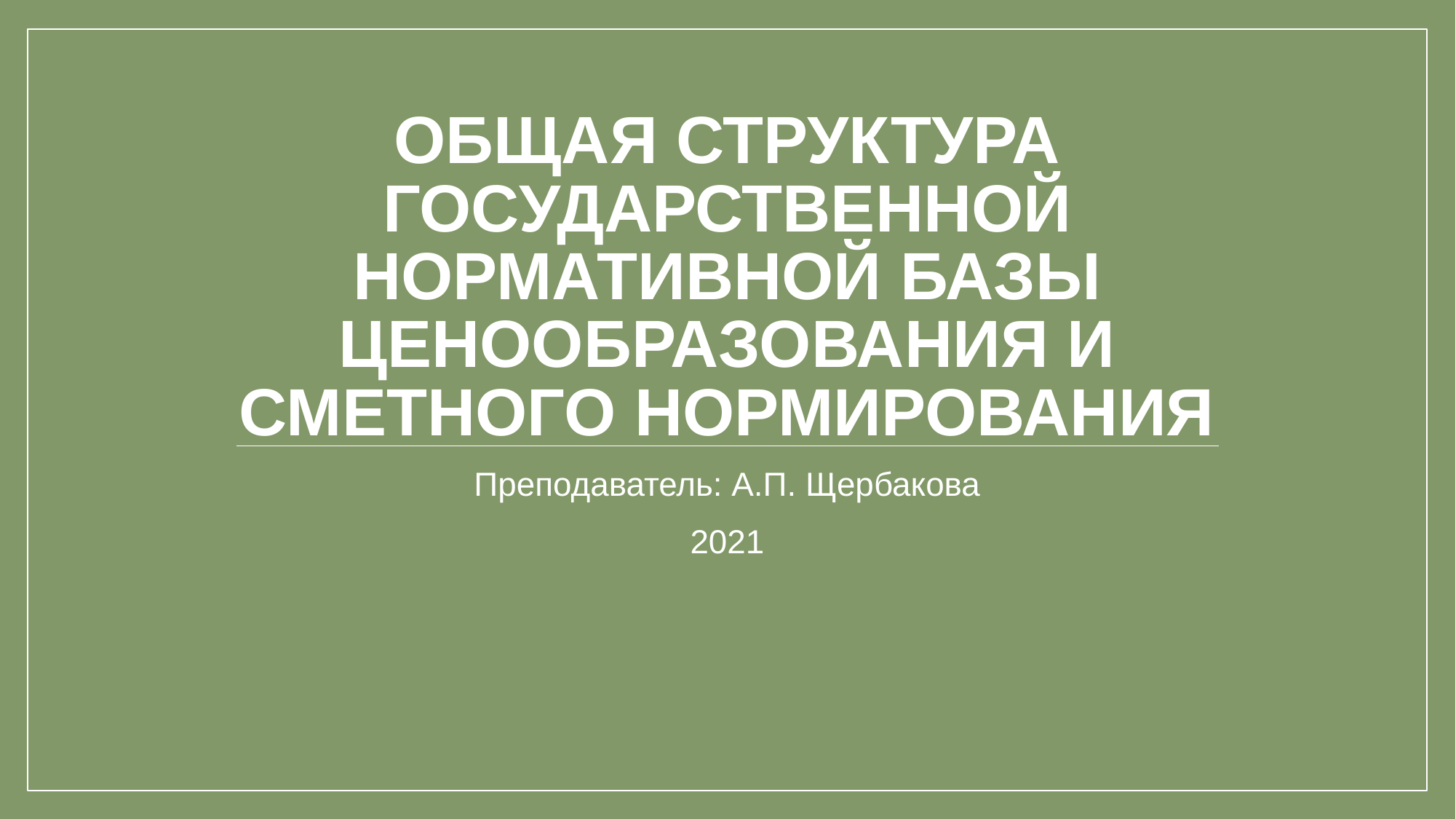

# Общая структура государственной нормативной базы ценообразования и сметного нормирования
Преподаватель: А.П. Щербакова
2021